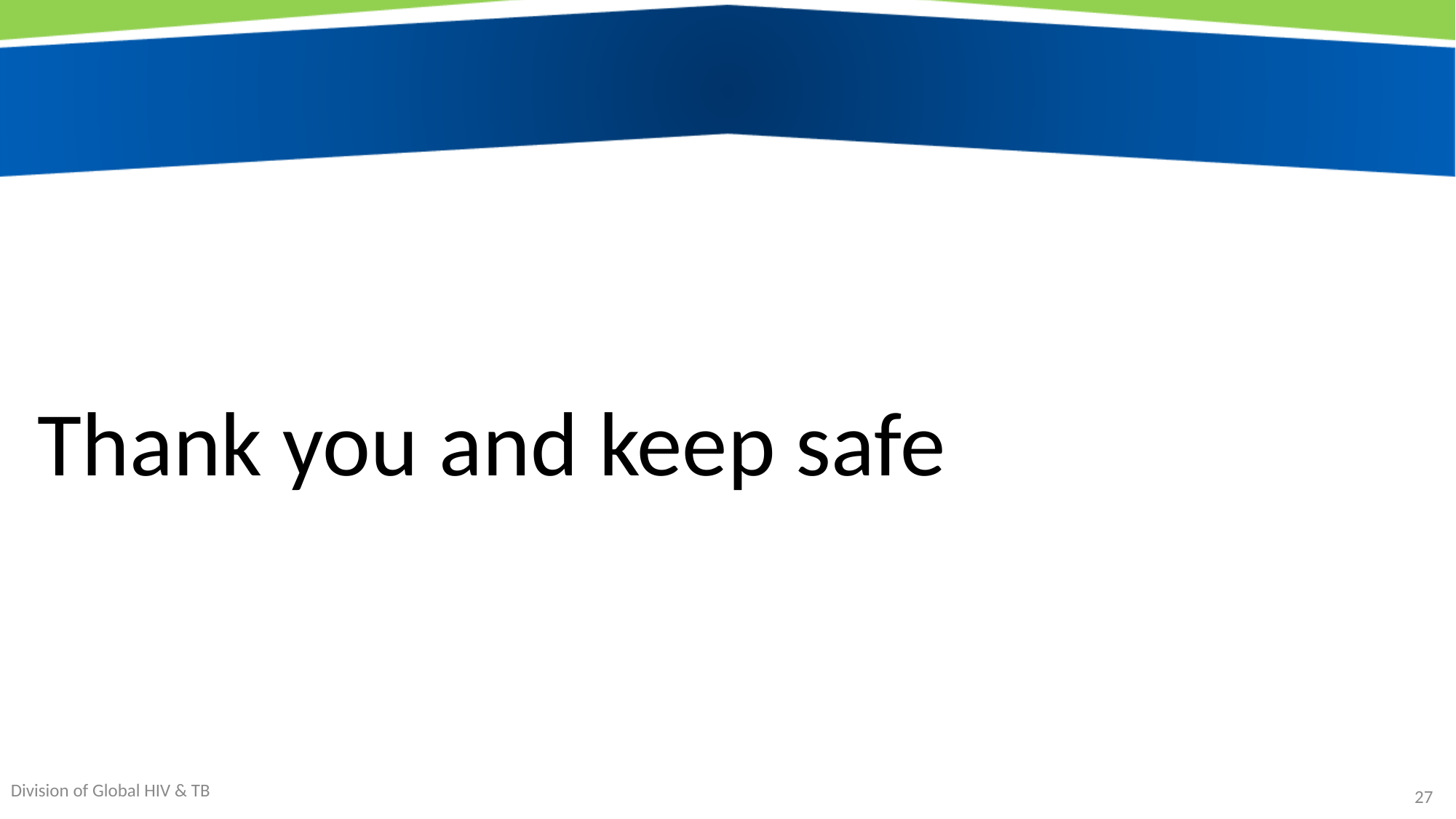

# Thank you and keep safe

27